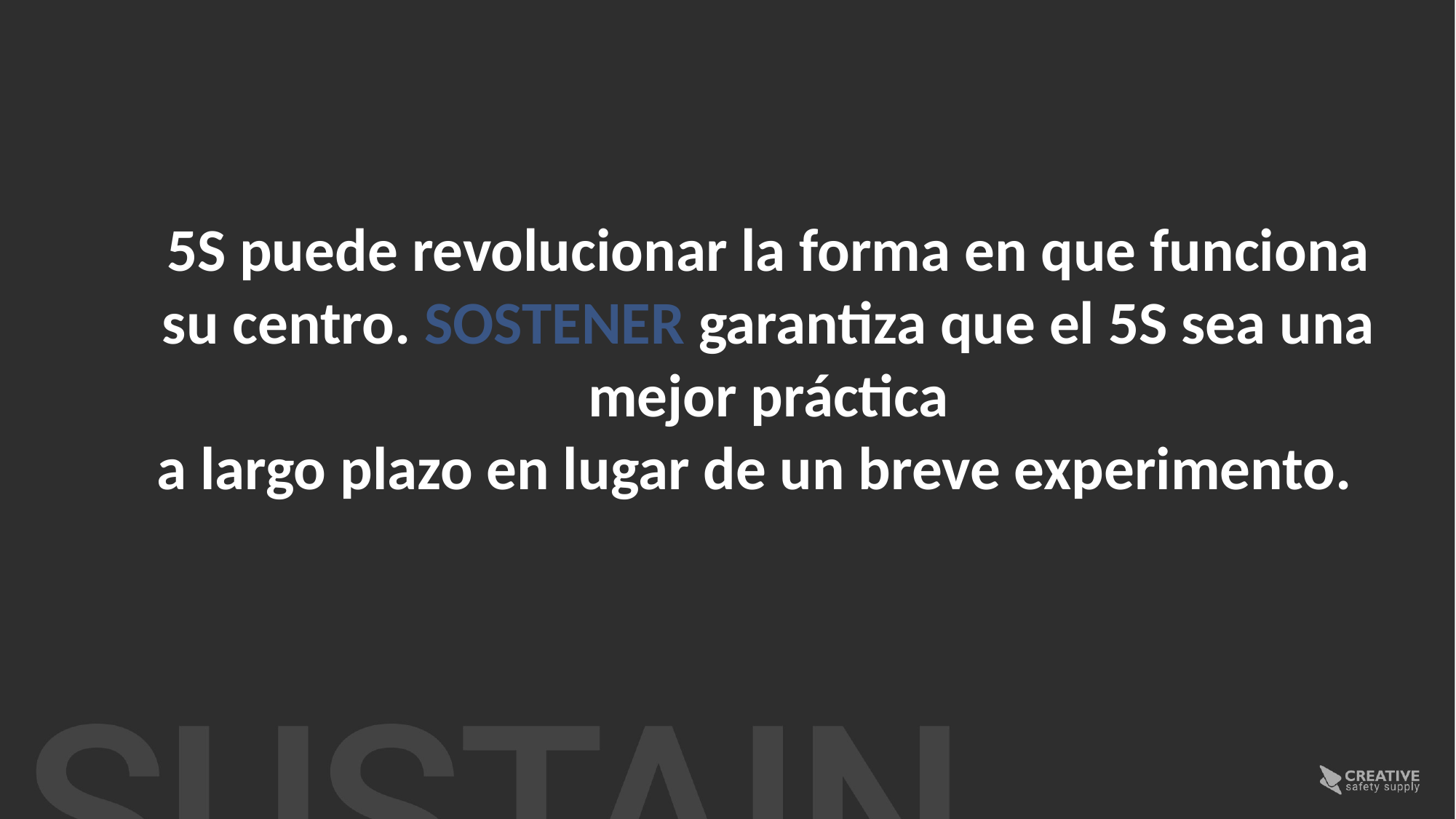

5S puede revolucionar la forma en que funciona su centro. SOSTENER garantiza que el 5S sea una mejor práctica
a largo plazo en lugar de un breve experimento.